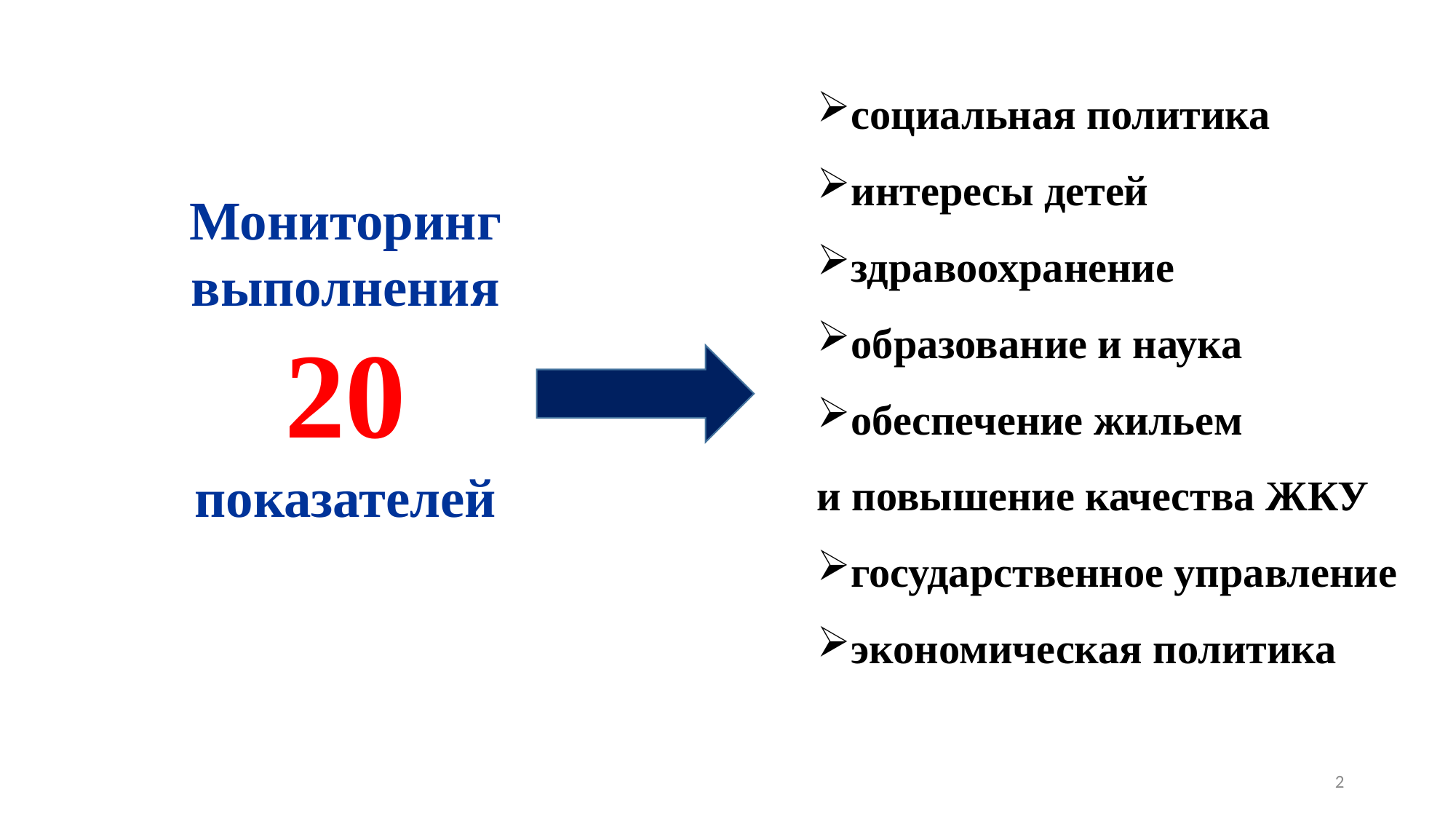

социальная политика
интересы детей
здравоохранение
образование и наука
обеспечение жильем
и повышение качества ЖКУ
государственное управление
экономическая политика

Мониторинг выполнения
20
показателей

2